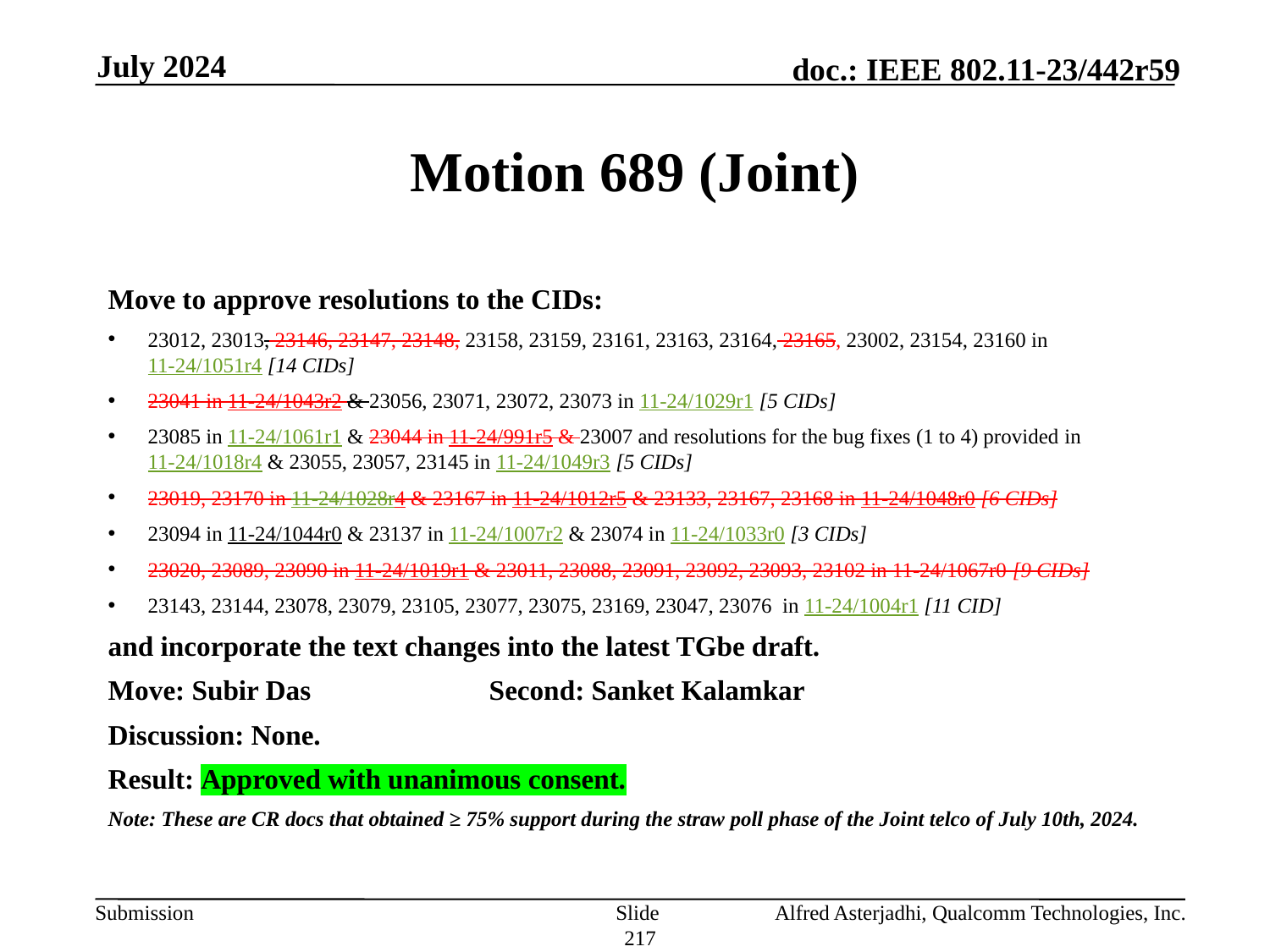

July 2024
# Motion 689 (Joint)
Move to approve resolutions to the CIDs:
23012, 23013, 23146, 23147, 23148, 23158, 23159, 23161, 23163, 23164, 23165, 23002, 23154, 23160 in 11-24/1051r4 [14 CIDs]
23041 in 11-24/1043r2 & 23056, 23071, 23072, 23073 in 11-24/1029r1 [5 CIDs]
23085 in 11-24/1061r1 & 23044 in 11-24/991r5 & 23007 and resolutions for the bug fixes (1 to 4) provided in 11-24/1018r4 & 23055, 23057, 23145 in 11-24/1049r3 [5 CIDs]
23019, 23170 in 11-24/1028r4 & 23167 in 11-24/1012r5 & 23133, 23167, 23168 in 11-24/1048r0 [6 CIDs]
23094 in 11-24/1044r0 & 23137 in 11-24/1007r2 & 23074 in 11-24/1033r0 [3 CIDs]
23020, 23089, 23090 in 11-24/1019r1 & 23011, 23088, 23091, 23092, 23093, 23102 in 11-24/1067r0 [9 CIDs]
23143, 23144, 23078, 23079, 23105, 23077, 23075, 23169, 23047, 23076  in 11-24/1004r1 [11 CID]
and incorporate the text changes into the latest TGbe draft.
Move: Subir Das		Second: Sanket Kalamkar
Discussion: None.
Result: Approved with unanimous consent.
Note: These are CR docs that obtained ≥ 75% support during the straw poll phase of the Joint telco of July 10th, 2024.
Slide 217
Alfred Asterjadhi, Qualcomm Technologies, Inc.